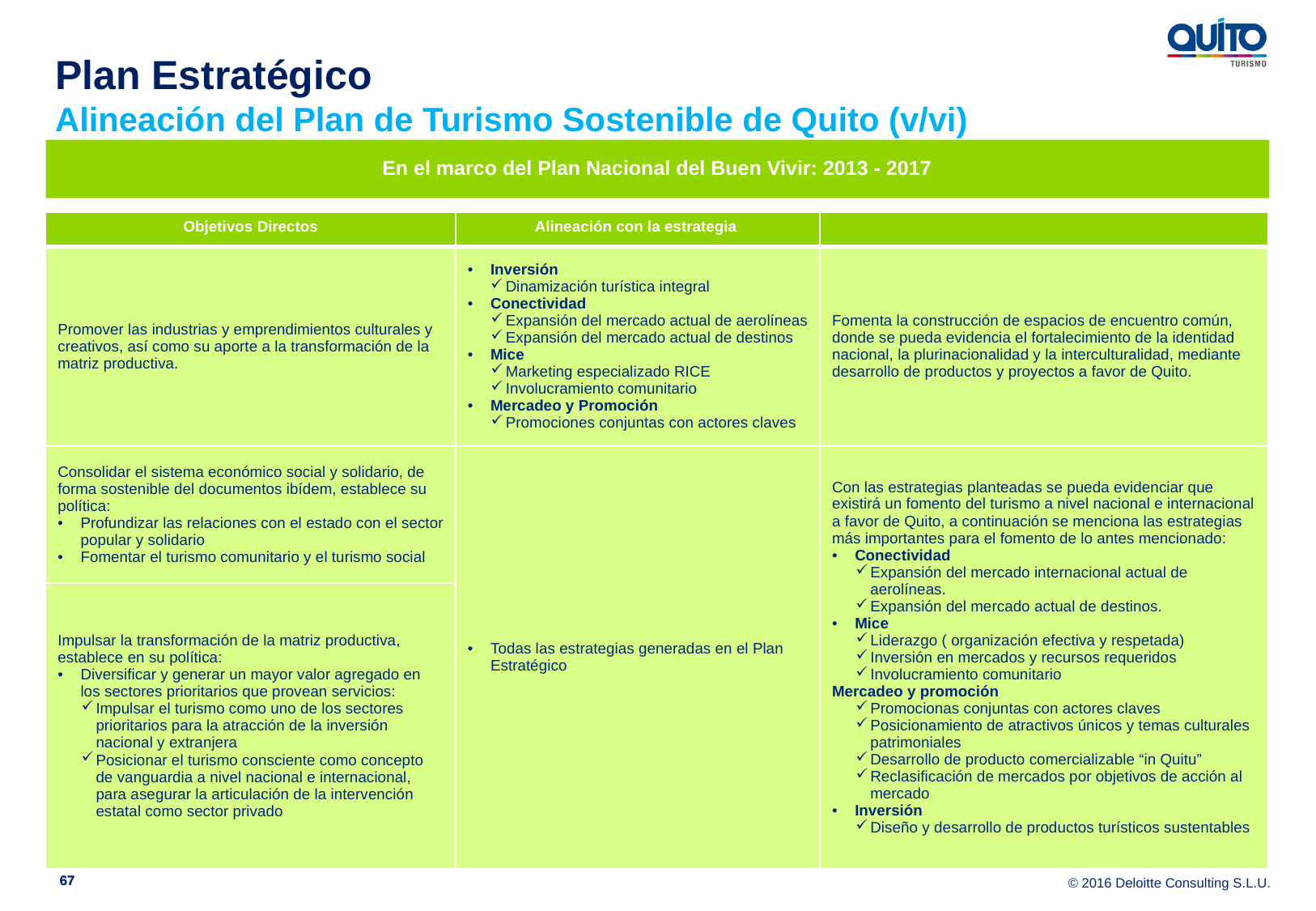

Plan Estratégico
Alineación del Plan de Turismo Sostenible de Quito (v/vi)
En el marco del Plan Nacional del Buen Vivir: 2013 - 2017
| Objetivos Directos | Alineación con la estrategia |  |
| --- | --- | --- |
| Promover las industrias y emprendimientos culturales y creativos, así como su aporte a la transformación de la matriz productiva. | Inversión Dinamización turística integral Conectividad Expansión del mercado actual de aerolíneas Expansión del mercado actual de destinos Mice Marketing especializado RICE Involucramiento comunitario Mercadeo y Promoción Promociones conjuntas con actores claves | Fomenta la construcción de espacios de encuentro común, donde se pueda evidencia el fortalecimiento de la identidad nacional, la plurinacionalidad y la interculturalidad, mediante desarrollo de productos y proyectos a favor de Quito. |
| Consolidar el sistema económico social y solidario, de forma sostenible del documentos ibídem, establece su política: Profundizar las relaciones con el estado con el sector popular y solidario Fomentar el turismo comunitario y el turismo social | Todas las estrategias generadas en el Plan Estratégico | Con las estrategias planteadas se pueda evidenciar que existirá un fomento del turismo a nivel nacional e internacional a favor de Quito, a continuación se menciona las estrategias más importantes para el fomento de lo antes mencionado: Conectividad Expansión del mercado internacional actual de aerolíneas. Expansión del mercado actual de destinos. Mice Liderazgo ( organización efectiva y respetada) Inversión en mercados y recursos requeridos Involucramiento comunitario Mercadeo y promoción Promocionas conjuntas con actores claves Posicionamiento de atractivos únicos y temas culturales patrimoniales Desarrollo de producto comercializable “in Quitu” Reclasificación de mercados por objetivos de acción al mercado Inversión Diseño y desarrollo de productos turísticos sustentables |
| Impulsar la transformación de la matriz productiva, establece en su política: Diversificar y generar un mayor valor agregado en los sectores prioritarios que provean servicios: Impulsar el turismo como uno de los sectores prioritarios para la atracción de la inversión nacional y extranjera Posicionar el turismo consciente como concepto de vanguardia a nivel nacional e internacional, para asegurar la articulación de la intervención estatal como sector privado |  |  |
67
67